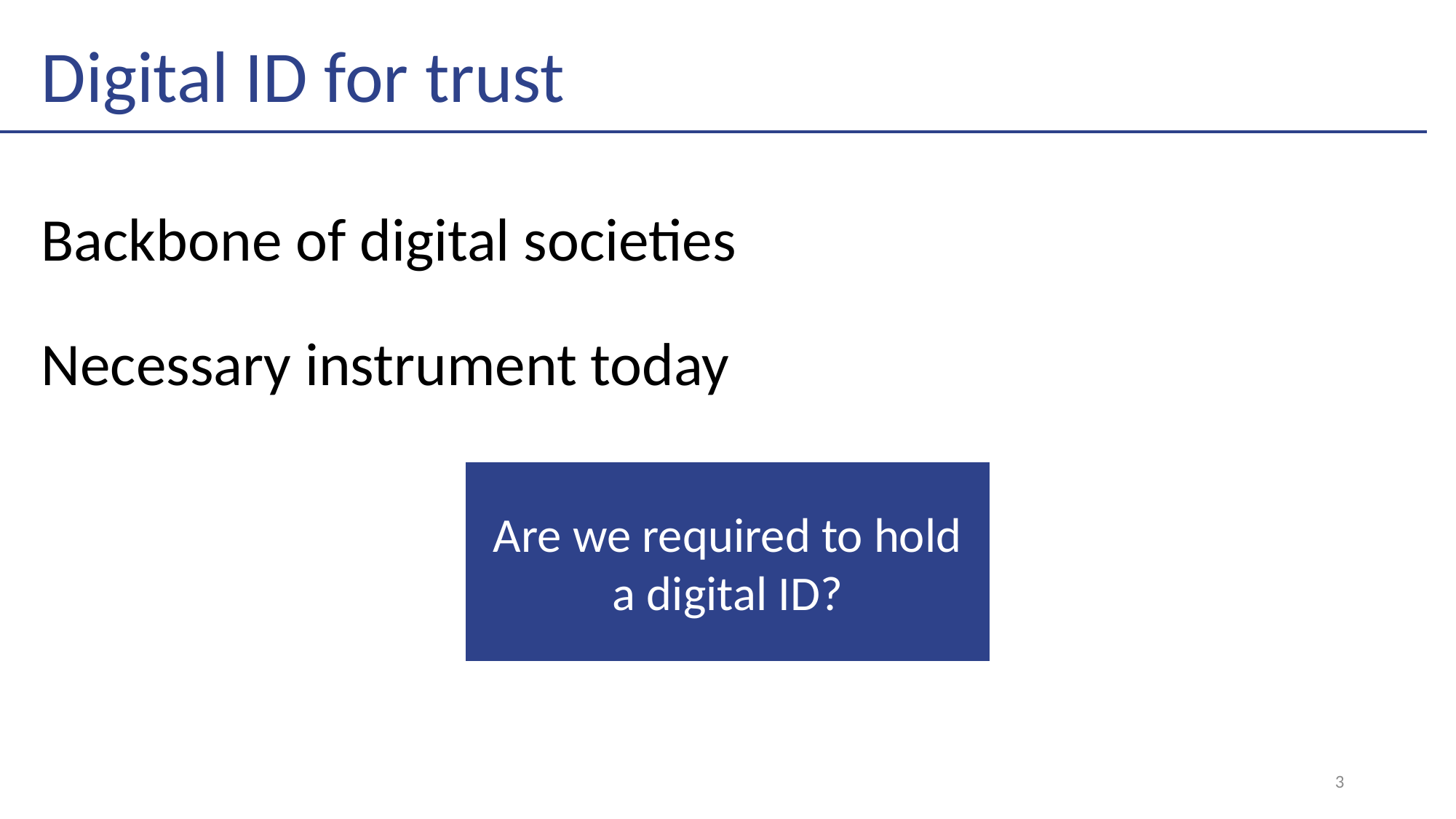

# Digital ID for trust
Backbone of digital societies
Necessary instrument today
Are we required to hold a digital ID?
3